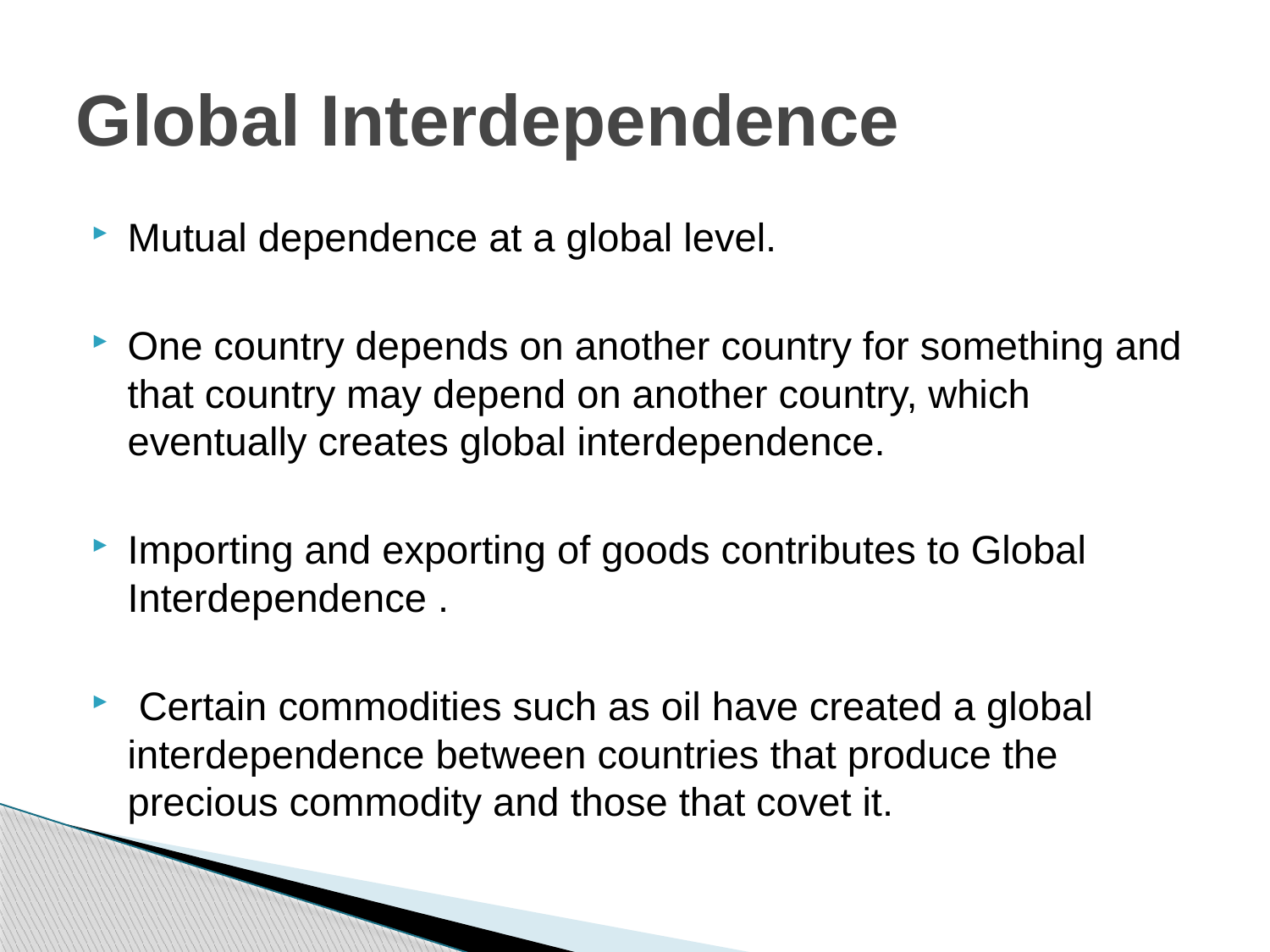

# Global Interdependence
Mutual dependence at a global level.

One country depends on another country for something and that country may depend on another country, which eventually creates global interdependence.

Importing and exporting of goods contributes to Global Interdependence .

 Certain commodities such as oil have created a global interdependence between countries that produce the precious commodity and those that covet it.